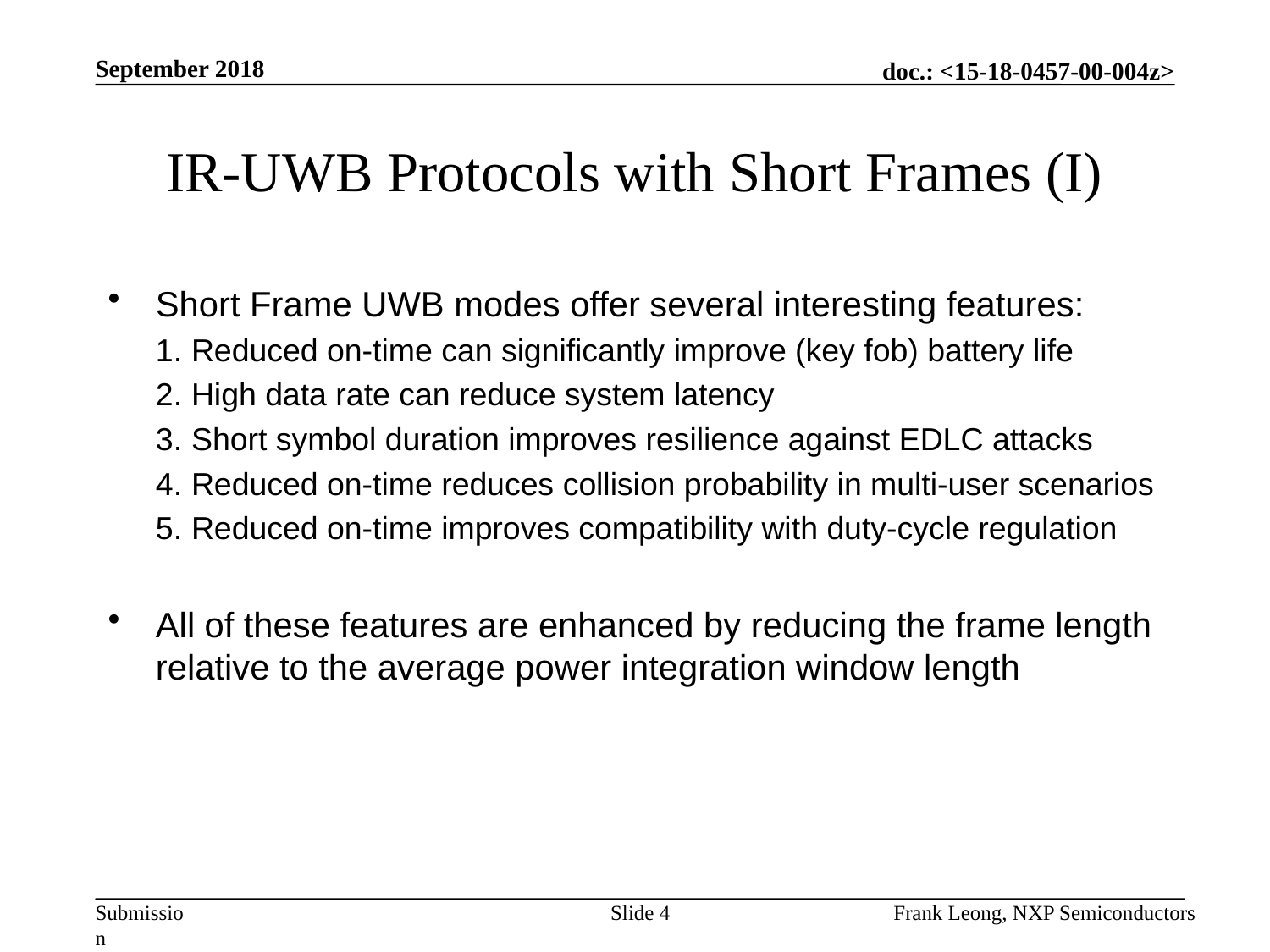

September 2018
# IR-UWB Protocols with Short Frames (I)
Short Frame UWB modes offer several interesting features:
Reduced on-time can significantly improve (key fob) battery life
High data rate can reduce system latency
Short symbol duration improves resilience against EDLC attacks
Reduced on-time reduces collision probability in multi-user scenarios
Reduced on-time improves compatibility with duty-cycle regulation

All of these features are enhanced by reducing the frame length relative to the average power integration window length
Slide 4
Frank Leong, NXP Semiconductors